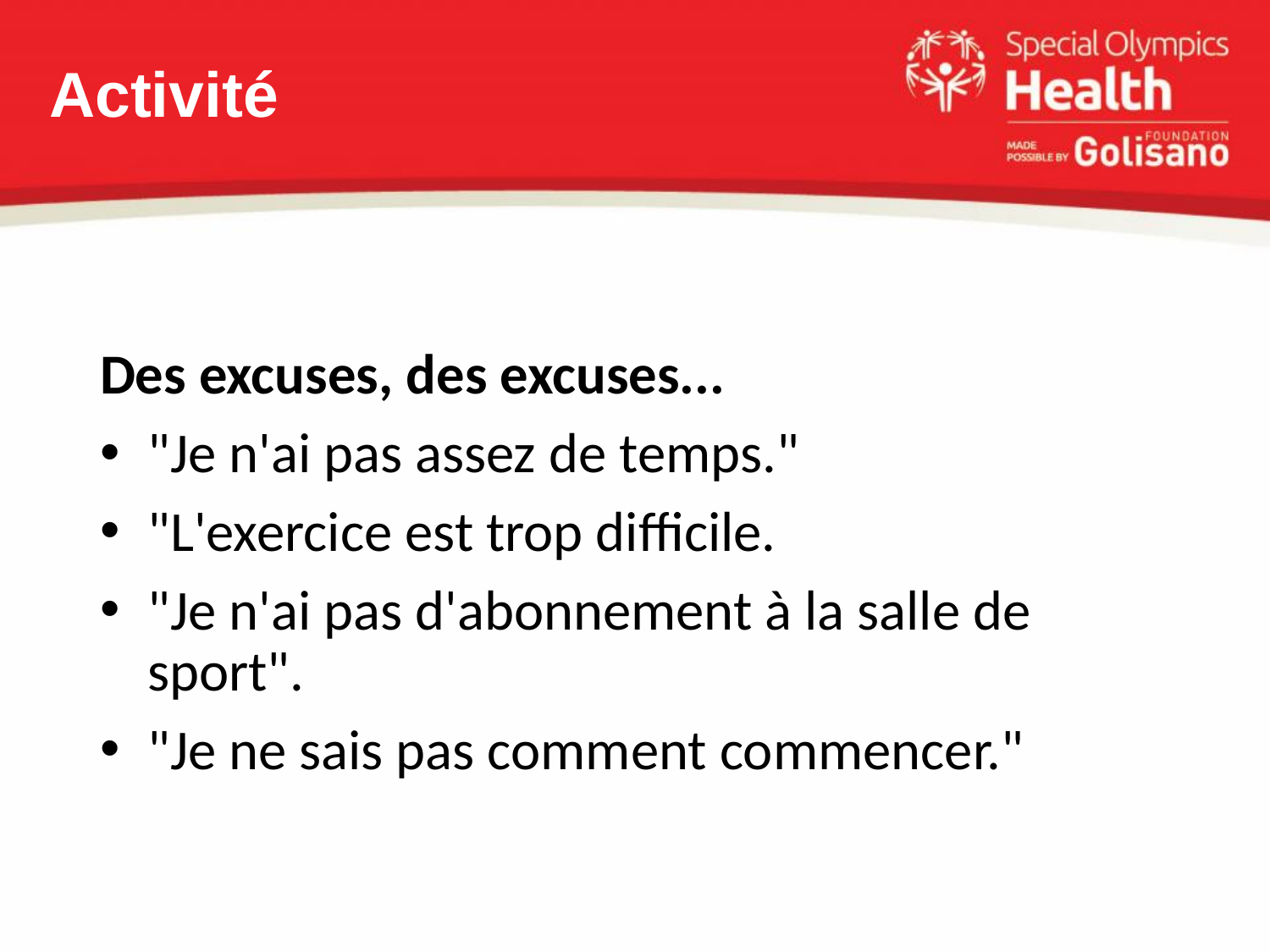

# Activité

Des excuses, des excuses...
"Je n'ai pas assez de temps."
"L'exercice est trop difficile.
"Je n'ai pas d'abonnement à la salle de sport".
"Je ne sais pas comment commencer."